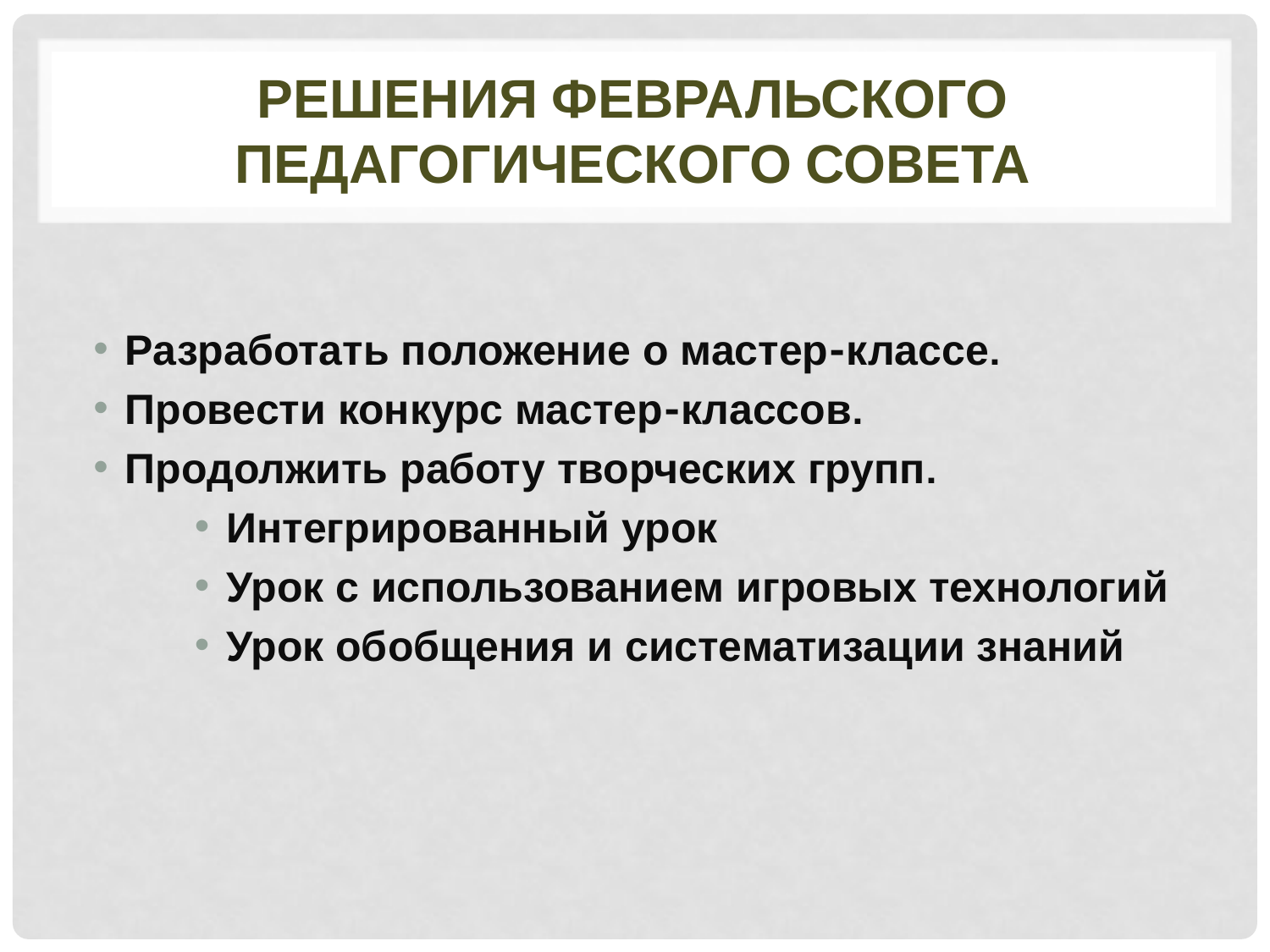

# Решения февральского педагогического совета
Разработать положение о мастер-классе.
Провести конкурс мастер-классов.
Продолжить работу творческих групп.
Интегрированный урок
Урок с использованием игровых технологий
Урок обобщения и систематизации знаний